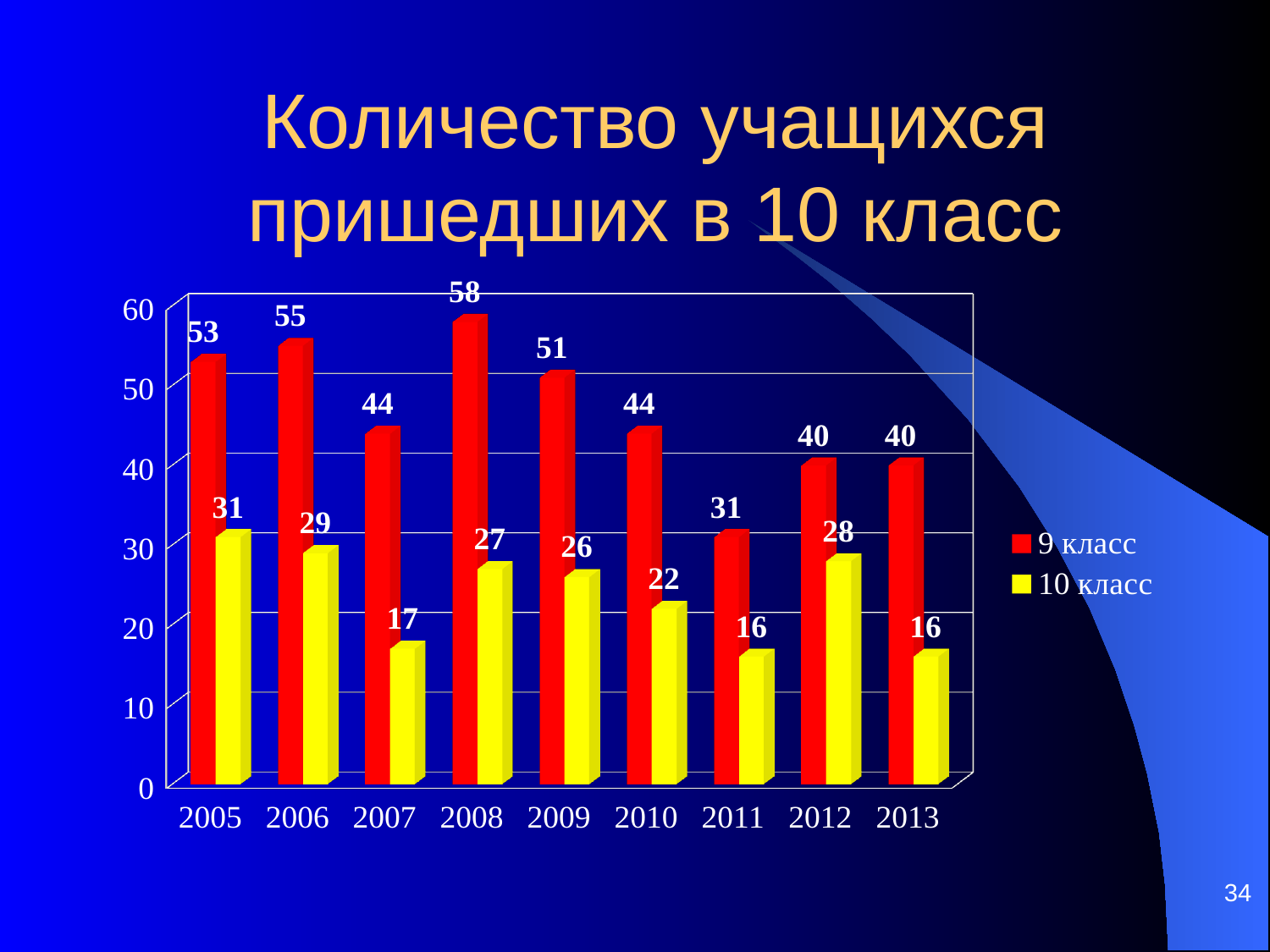

# Количество учащихся пришедших в 10 класс

[unsupported chart]

34